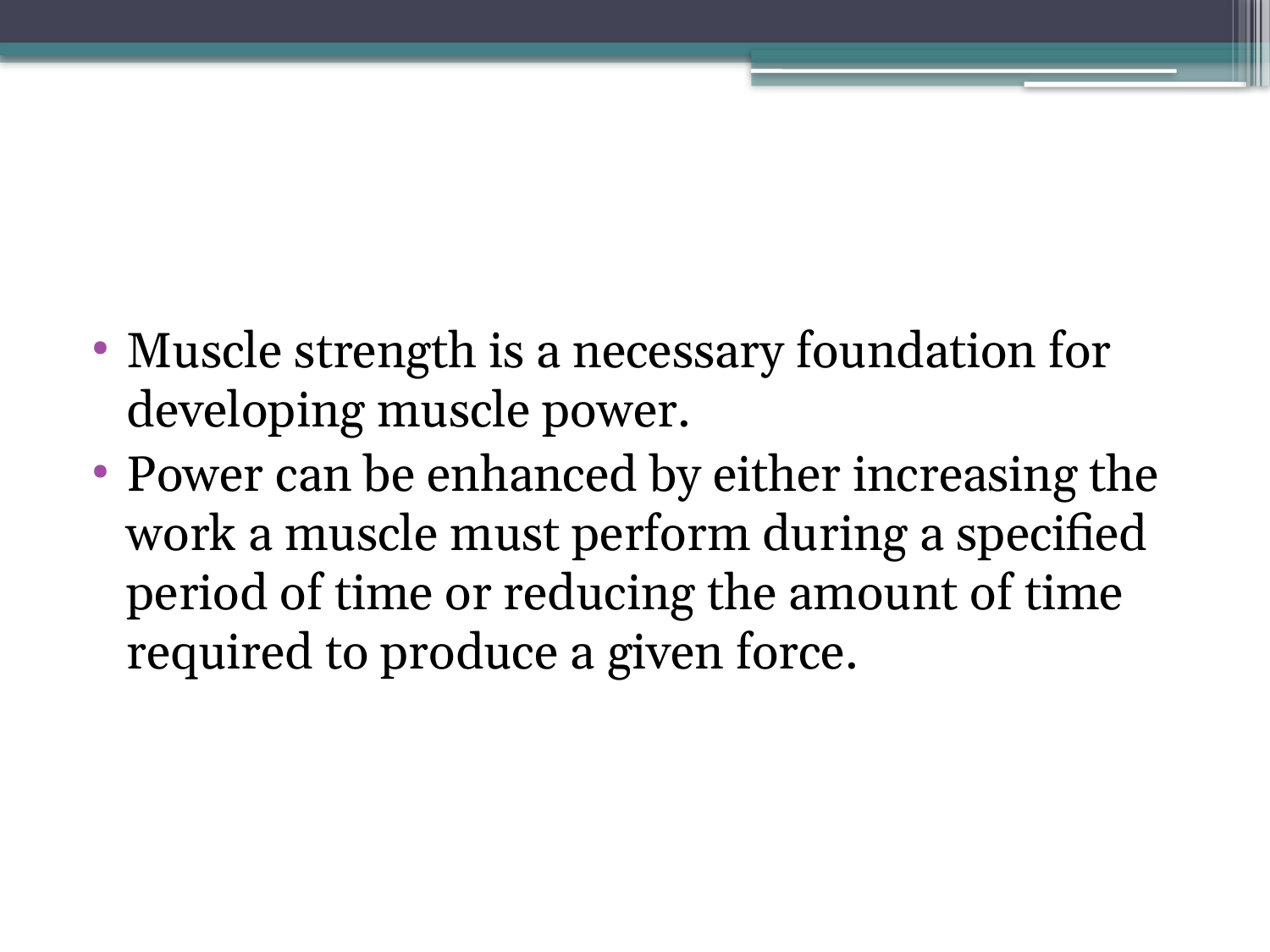

#
Muscle strength is a necessary foundation for developing muscle power.
Power can be enhanced by either increasing the work a muscle must perform during a specified period of time or reducing the amount of time required to produce a given force.